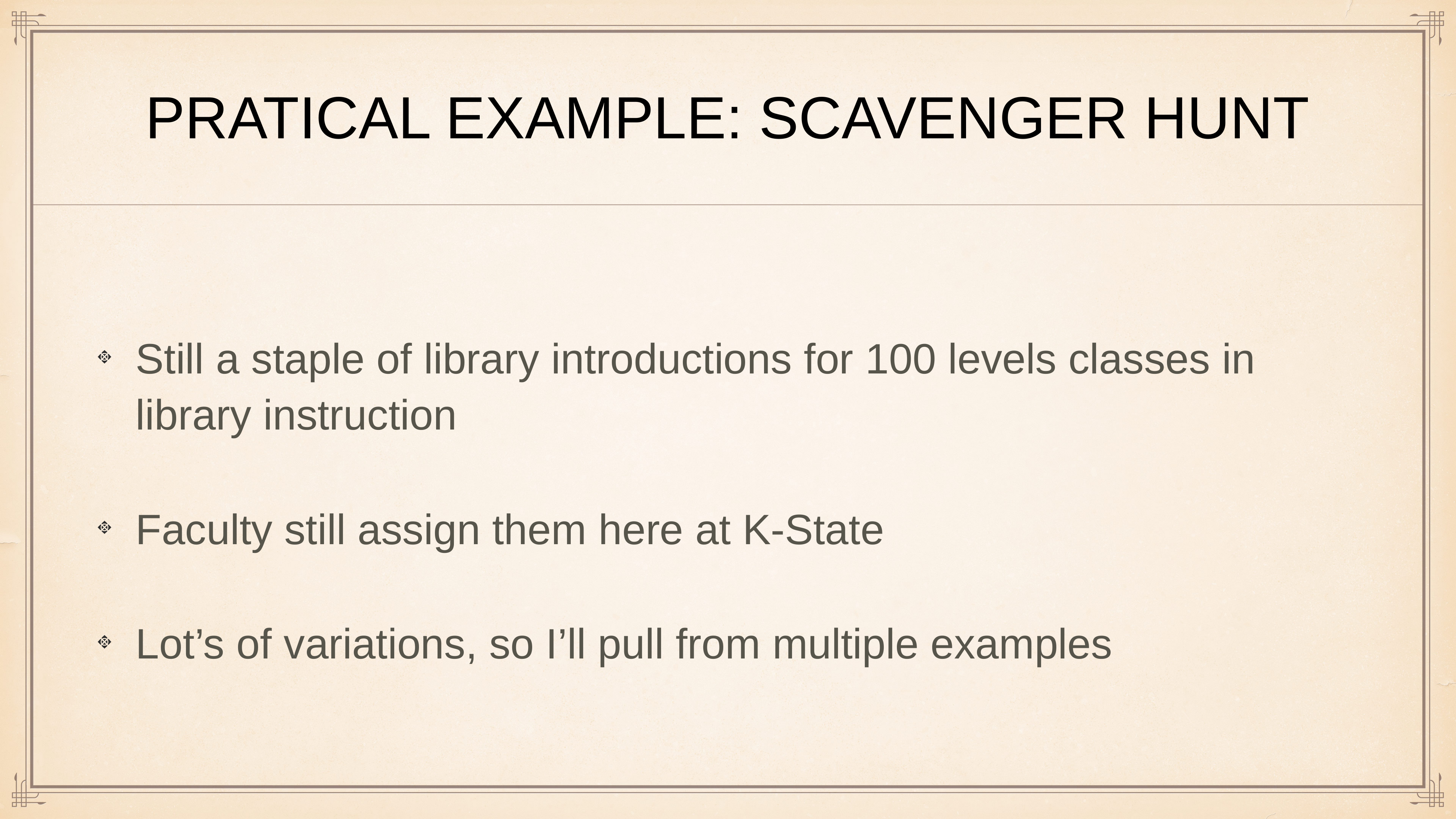

# Pratical example: Scavenger Hunt
Still a staple of library introductions for 100 levels classes in library instruction
Faculty still assign them here at K-State
Lot’s of variations, so I’ll pull from multiple examples